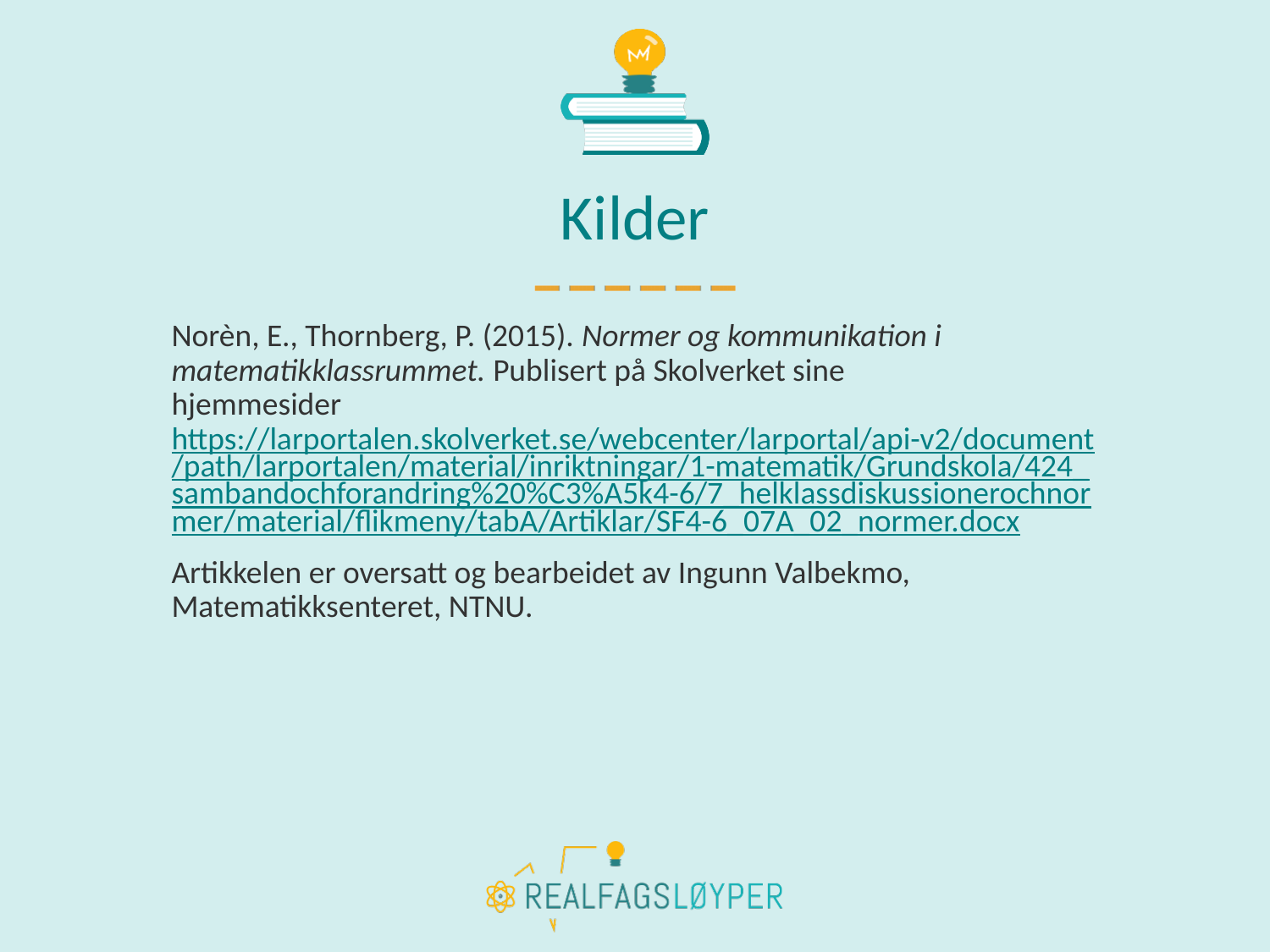

# Kilder
Norèn, E., Thornberg, P. (2015). Normer og kommunikation i 	matematikklassrummet. Publisert på Skolverket sine 	hjemmesider https://larportalen.skolverket.se/webcenter/larportal/api-v2/document/path/larportalen/material/inriktningar/1-matematik/Grundskola/424_sambandochforandring%20%C3%A5k4-6/7_helklassdiskussionerochnormer/material/flikmeny/tabA/Artiklar/SF4-6_07A_02_normer.docx
Artikkelen er oversatt og bearbeidet av Ingunn Valbekmo, Matematikksenteret, NTNU.